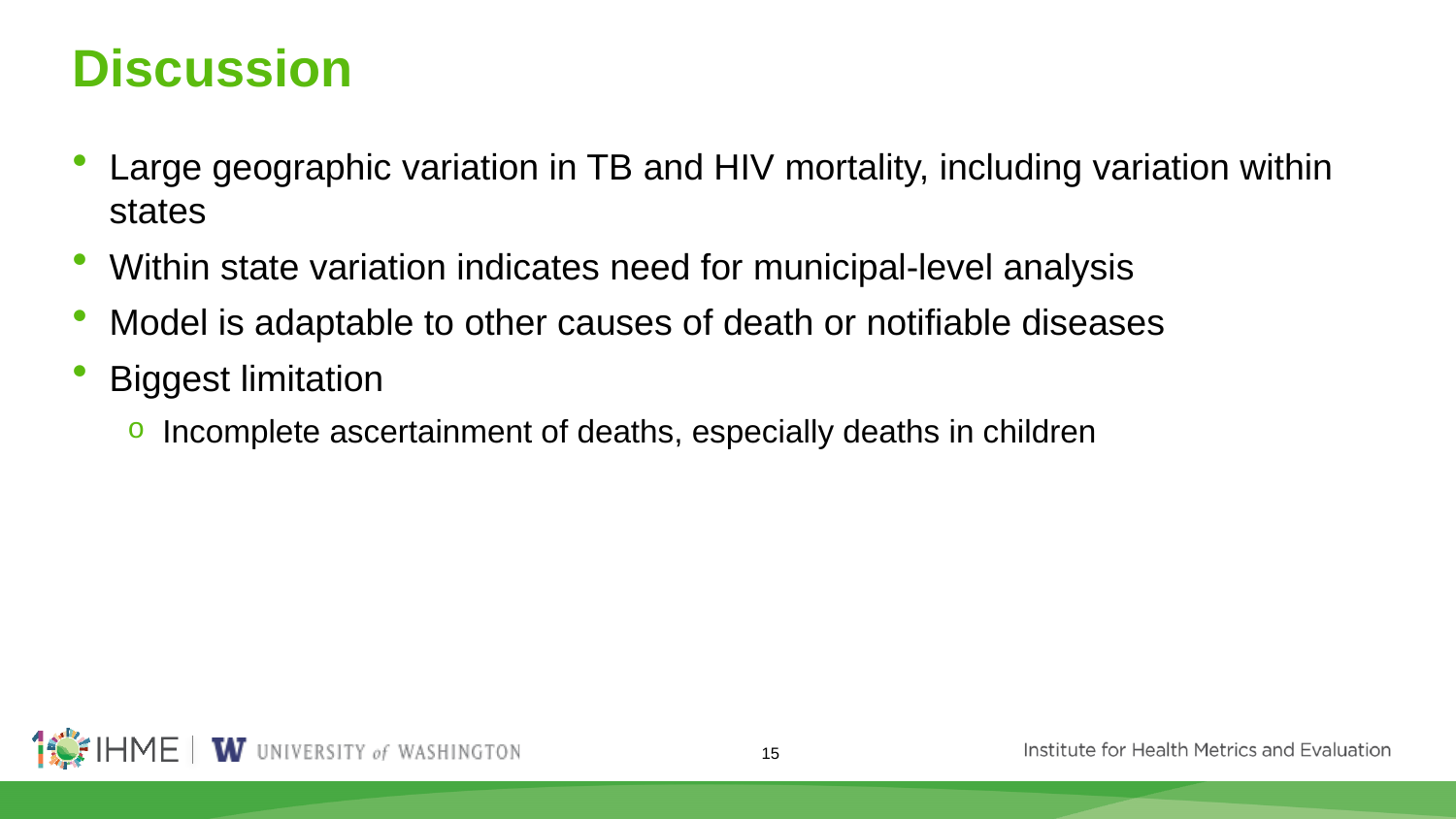

# Discussion
Large geographic variation in TB and HIV mortality, including variation within states
Within state variation indicates need for municipal-level analysis
Model is adaptable to other causes of death or notifiable diseases
Biggest limitation
Incomplete ascertainment of deaths, especially deaths in children

15